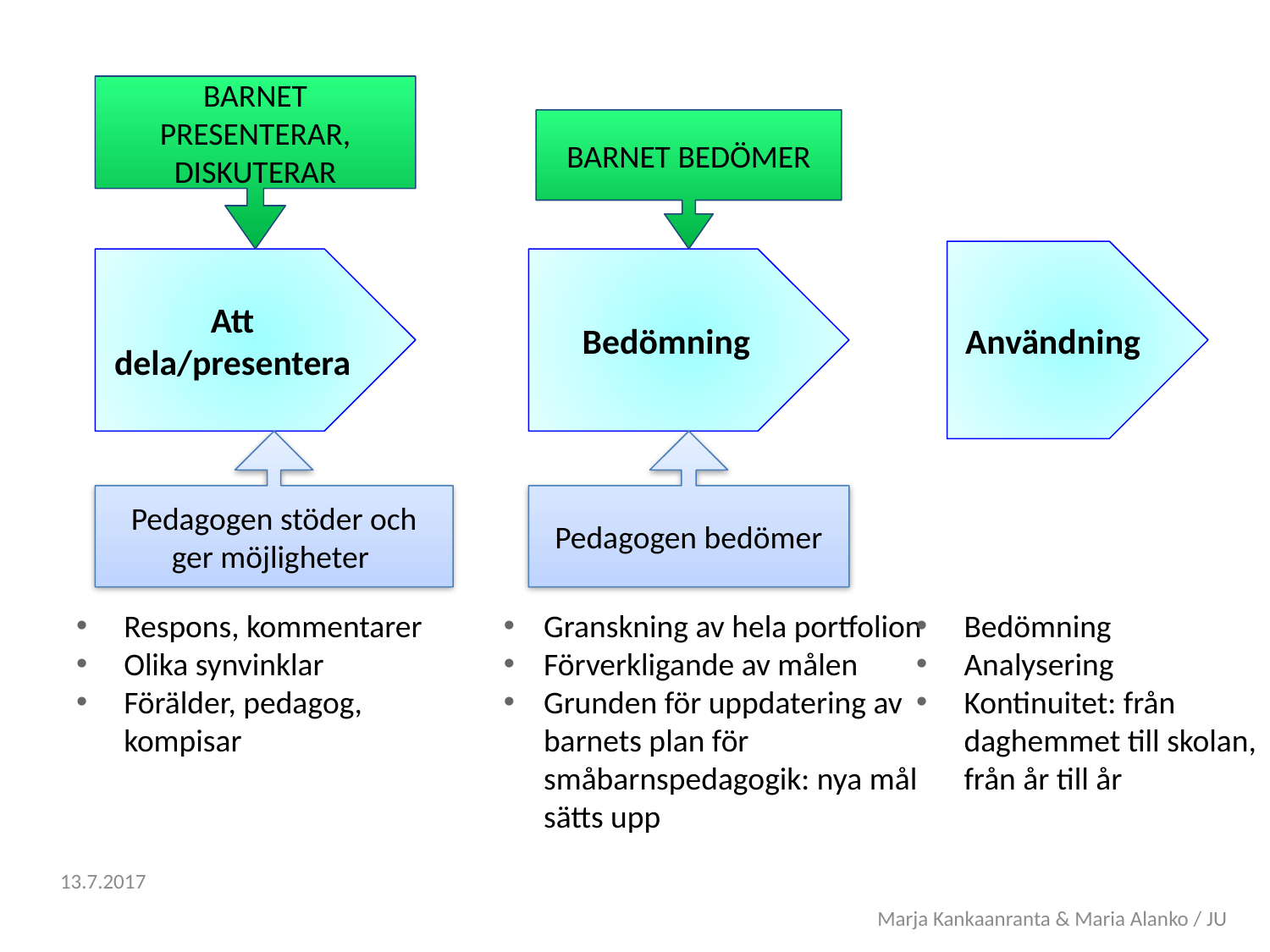

BARNET PRESENTERAR, DISKUTERAR
BARNET BEDÖMER
Användning
Att dela/presentera
Bedömning
Pedagogen stöder och ger möjligheter
Pedagogen bedömer
Respons, kommentarer
Olika synvinklar
Förälder, pedagog, kompisar
Granskning av hela portfolion
Förverkligande av målen
Grunden för uppdatering av barnets plan för småbarnspedagogik: nya mål sätts upp
Bedömning
Analysering
Kontinuitet: från daghemmet till skolan, från år till år
13.7.2017
Marja Kankaanranta & Maria Alanko / JU